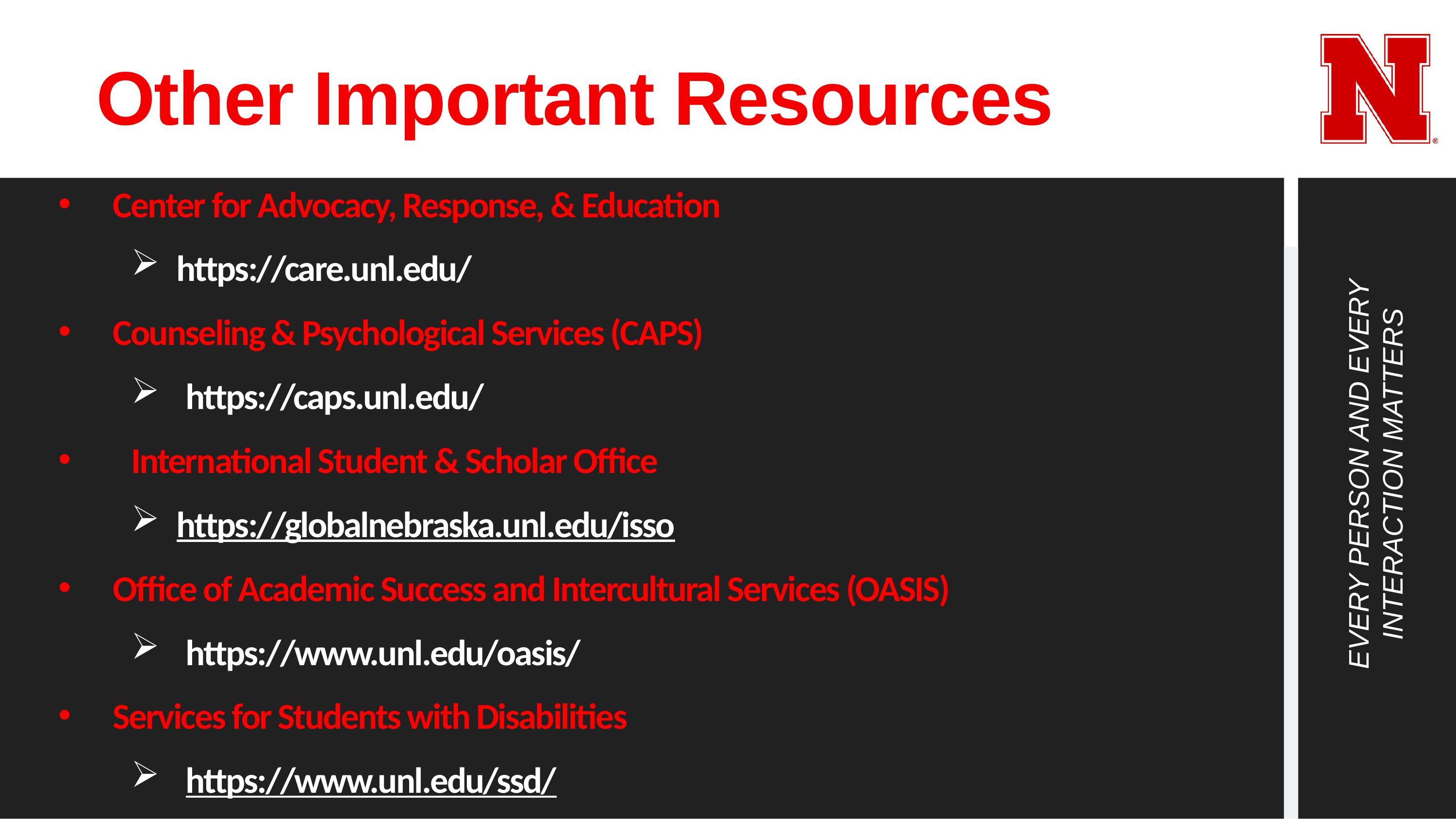

# Other Important Resources
Center for Advocacy, Response, & Education
https://care.unl.edu/
Counseling & Psychological Services (CAPS)
https://caps.unl.edu/
International Student & Scholar Office
https://globalnebraska.unl.edu/isso
Office of Academic Success and Intercultural Services (OASIS)
https://www.unl.edu/oasis/
Services for Students with Disabilities
https://www.unl.edu/ssd/

EVERY PERSON AND EVERY INTERACTION MATTERS